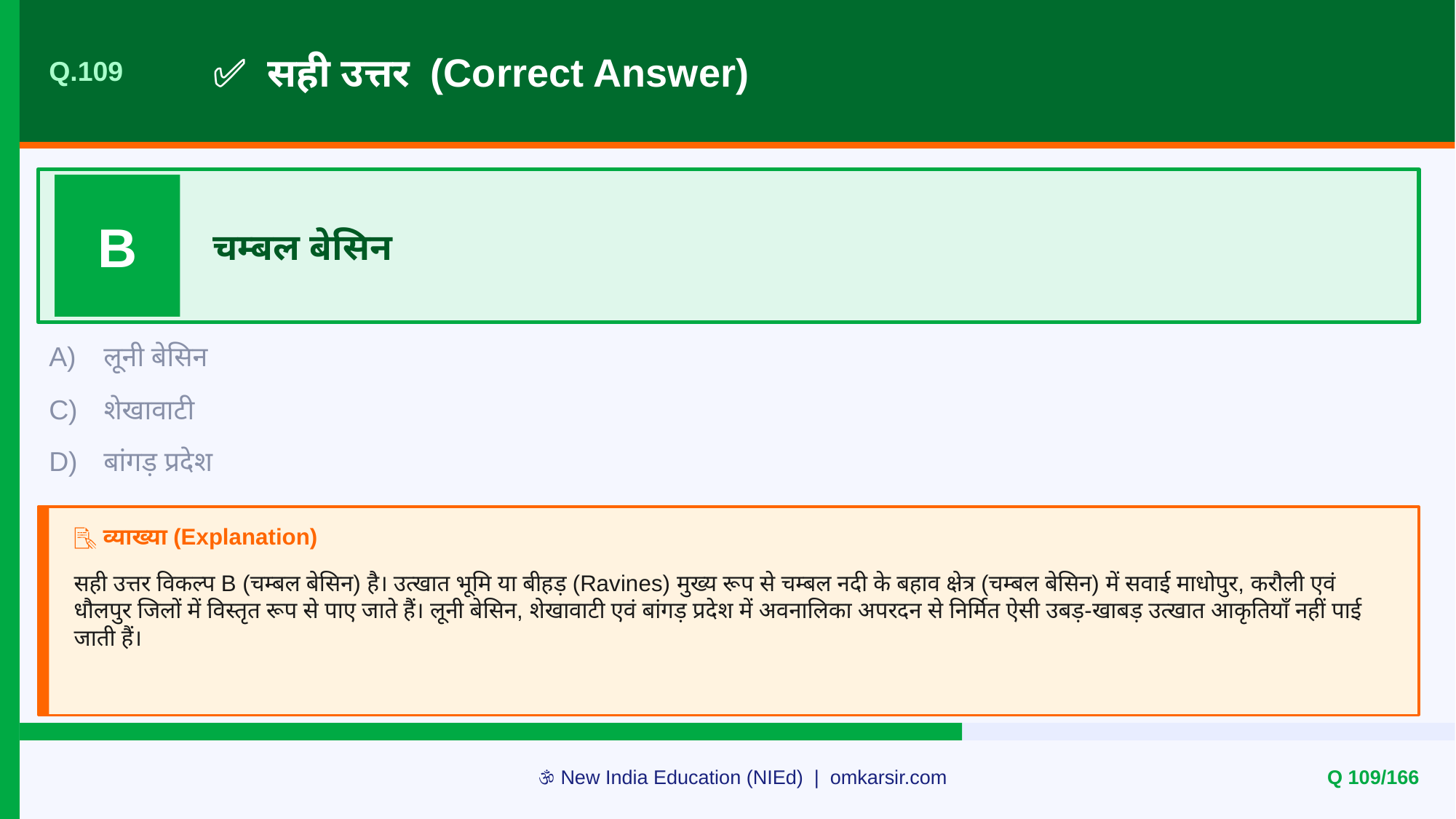

✅  सही उत्तर  (Correct Answer)
Q.109

B
चम्बल बेसिन
A)
लूनी बेसिन
C)
शेखावाटी
D)
बांगड़ प्रदेश

📝 व्याख्या (Explanation)
सही उत्तर विकल्प B (चम्बल बेसिन) है। उत्खात भूमि या बीहड़ (Ravines) मुख्य रूप से चम्बल नदी के बहाव क्षेत्र (चम्बल बेसिन) में सवाई माधोपुर, करौली एवं धौलपुर जिलों में विस्तृत रूप से पाए जाते हैं। लूनी बेसिन, शेखावाटी एवं बांगड़ प्रदेश में अवनालिका अपरदन से निर्मित ऐसी उबड़-खाबड़ उत्खात आकृतियाँ नहीं पाई जाती हैं।

🕉️ New India Education (NIEd)  |  omkarsir.com
Q 109/166